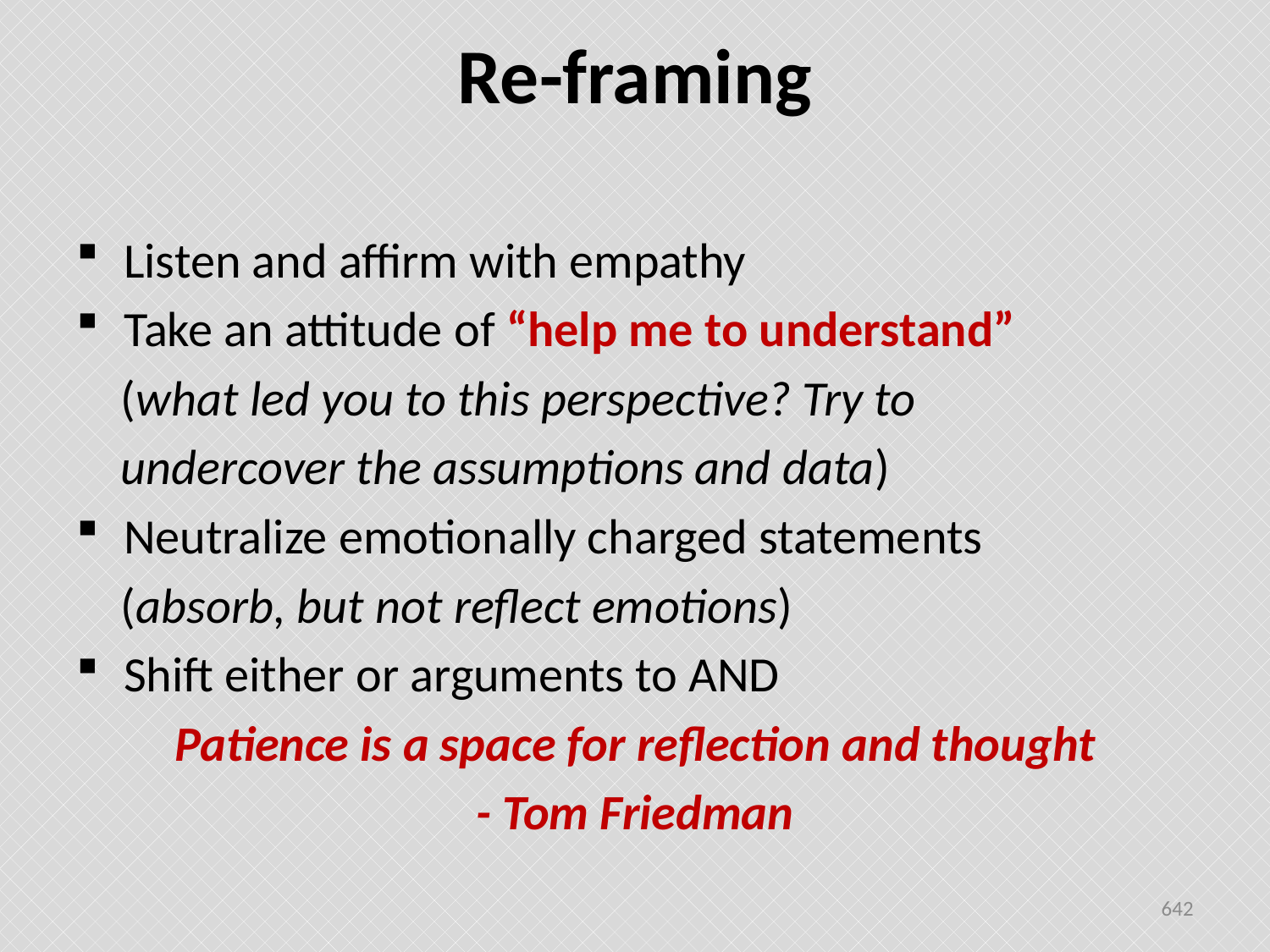

# Re-framing
Listen and affirm with empathy
Take an attitude of “help me to understand”
    (what led you to this perspective? Try to
    undercover the assumptions and data)
Neutralize emotionally charged statements
    (absorb, but not reflect emotions)
Shift either or arguments to AND
Patience is a space for reflection and thought
- Tom Friedman

642